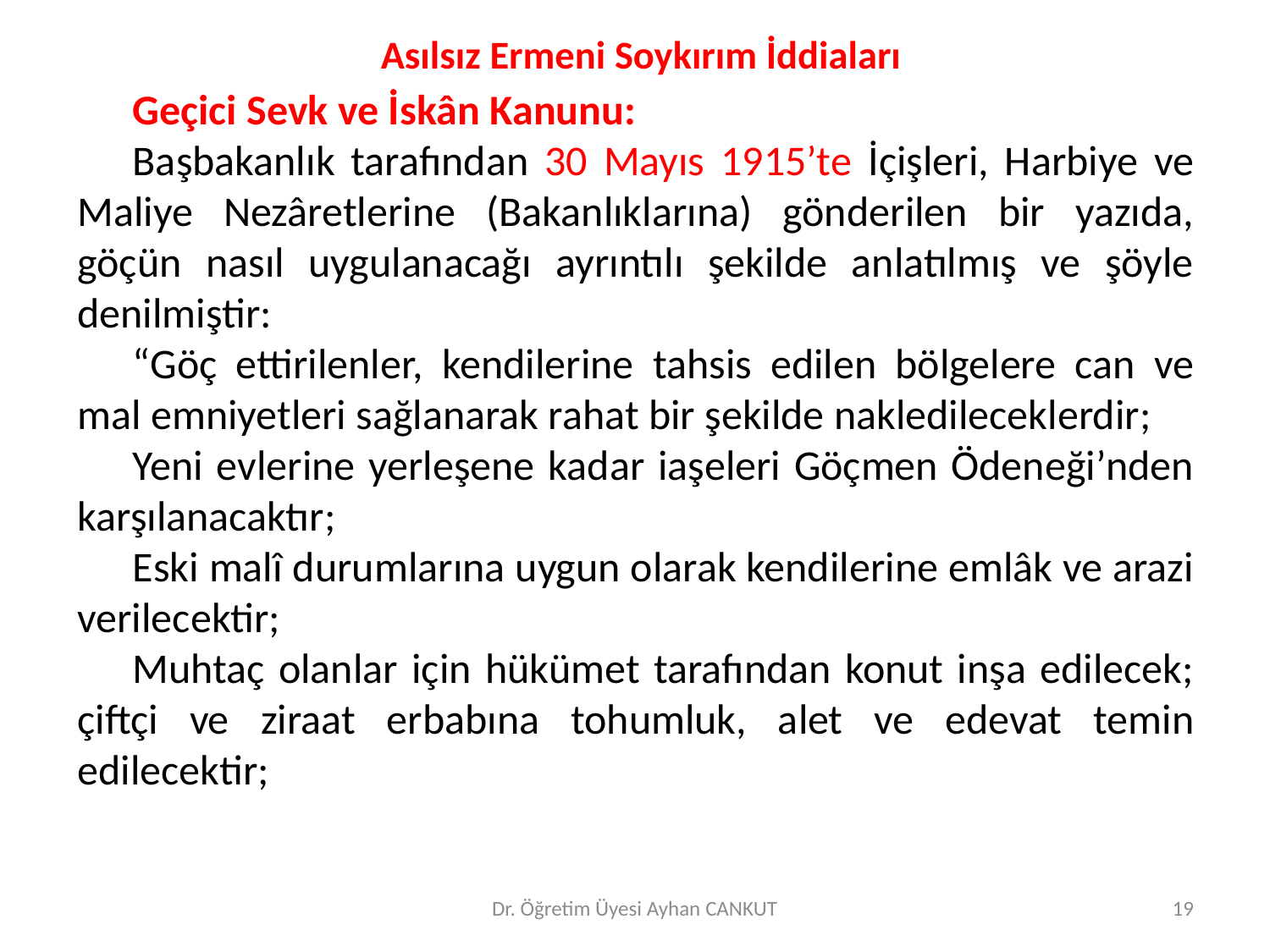

Asılsız Ermeni Soykırım İddiaları
#
Geçici Sevk ve İskân Kanunu:
Başbakanlık tarafından 30 Mayıs 1915’te İçişleri, Harbiye ve Maliye Nezâretlerine (Bakanlıklarına) gönderilen bir yazıda, göçün nasıl uygulanacağı ayrıntılı şekilde anlatılmış ve şöyle denilmiştir:
“Göç ettirilenler, kendilerine tahsis edilen bölgelere can ve mal emniyetleri sağlanarak rahat bir şekilde nakledileceklerdir;
Yeni evlerine yerleşene kadar iaşeleri Göçmen Ödeneği’nden karşılanacaktır;
Eski malî durumlarına uygun olarak kendilerine emlâk ve arazi verilecektir;
Muhtaç olanlar için hükümet tarafından konut inşa edilecek; çiftçi ve ziraat erbabına tohumluk, alet ve edevat temin edilecektir;

Dr. Öğretim Üyesi Ayhan CANKUT
19